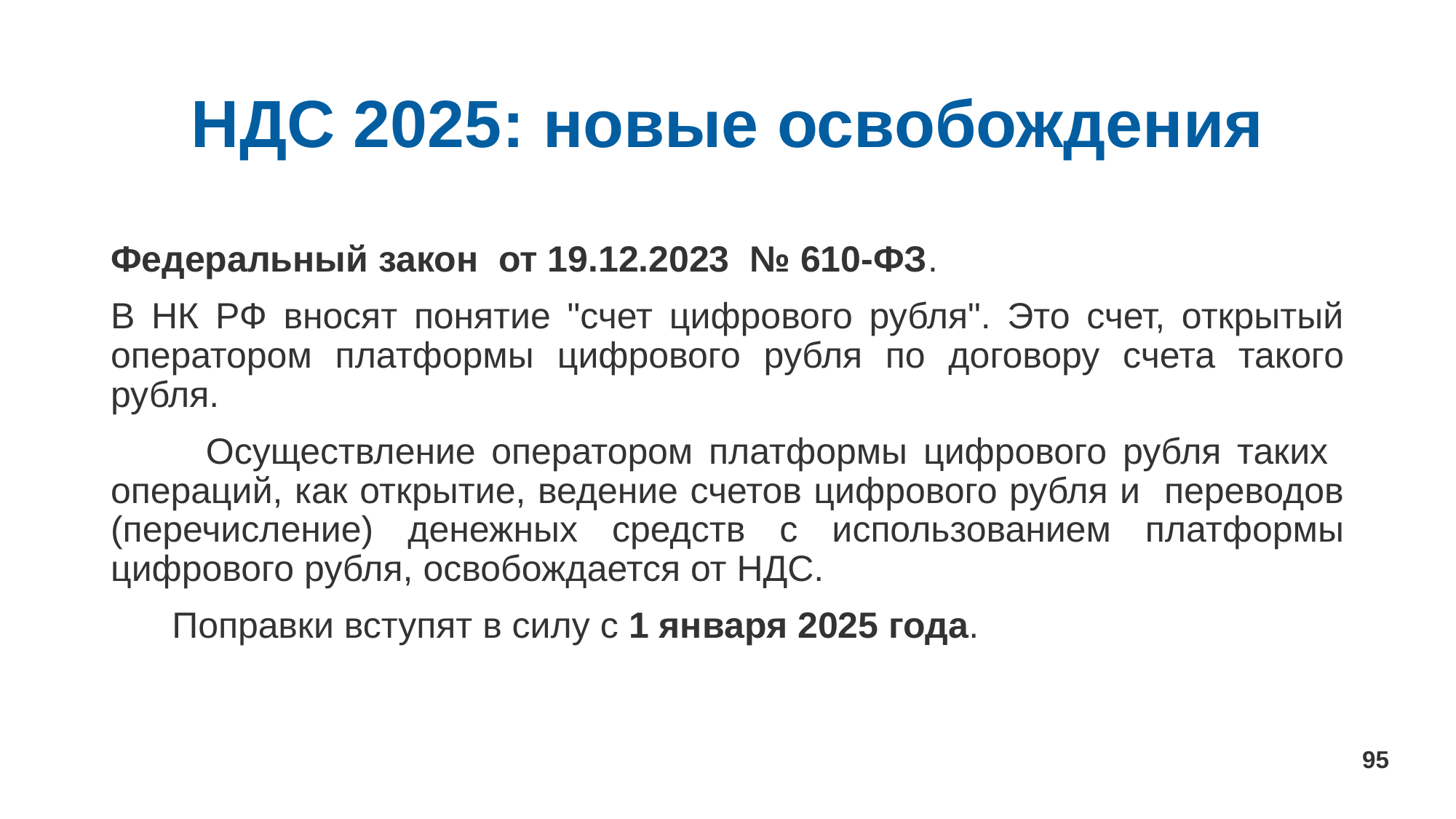

# НДС 2025: новые освобождения

Федеральный закон  от 19.12.2023  № 610-ФЗ.
В НК РФ вносят понятие "счет цифрового рубля". Это счет, открытый оператором платформы цифрового рубля по договору счета такого рубля.
      Осуществление оператором платформы цифрового рубля таких  операций, как открытие, ведение счетов цифрового рубля и  переводов (перечисление) денежных средств с использованием платформы цифрового рубля, освобождается от НДС.
      Поправки вступят в силу с 1 января 2025 года.